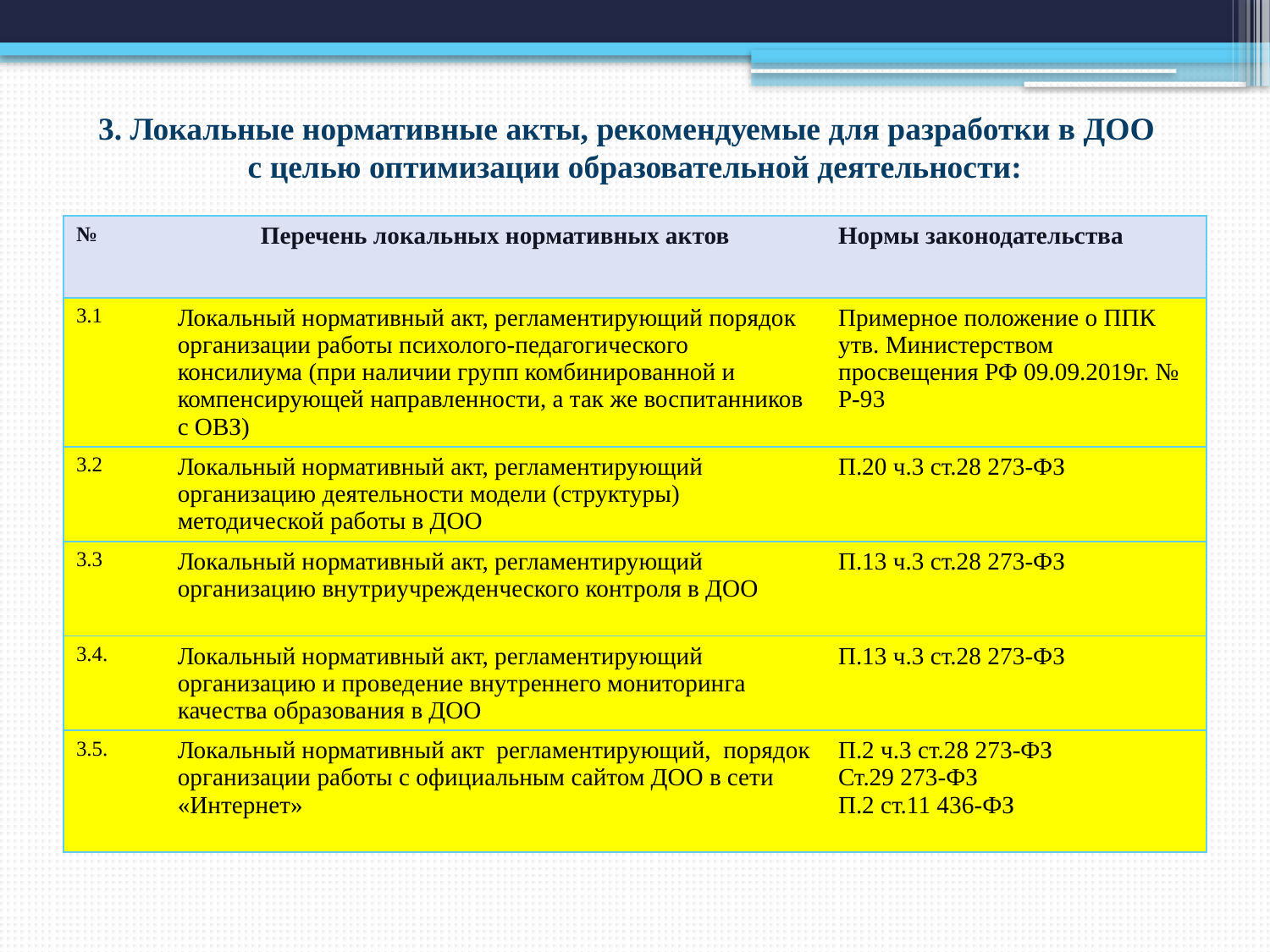

# 3. Локальные нормативные акты, рекомендуемые для разработки в ДОО с целью оптимизации образовательной деятельности:
| № | Перечень локальных нормативных актов | Нормы законодательства |
| --- | --- | --- |
| 3.1 | Локальный нормативный акт, регламентирующий порядок организации работы психолого-педагогического консилиума (при наличии групп комбинированной и компенсирующей направленности, а так же воспитанников с ОВЗ) | Примерное положение о ППК утв. Министерством просвещения РФ 09.09.2019г. № Р-93 |
| 3.2 | Локальный нормативный акт, регламентирующий организацию деятельности модели (структуры) методической работы в ДОО | П.20 ч.3 ст.28 273-ФЗ |
| 3.3 | Локальный нормативный акт, регламентирующий организацию внутриучрежденческого контроля в ДОО | П.13 ч.3 ст.28 273-ФЗ |
| 3.4. | Локальный нормативный акт, регламентирующий организацию и проведение внутреннего мониторинга качества образования в ДОО | П.13 ч.3 ст.28 273-ФЗ |
| 3.5. | Локальный нормативный акт регламентирующий, порядок организации работы с официальным сайтом ДОО в сети «Интернет» | П.2 ч.3 ст.28 273-ФЗ Ст.29 273-ФЗ П.2 ст.11 436-ФЗ |